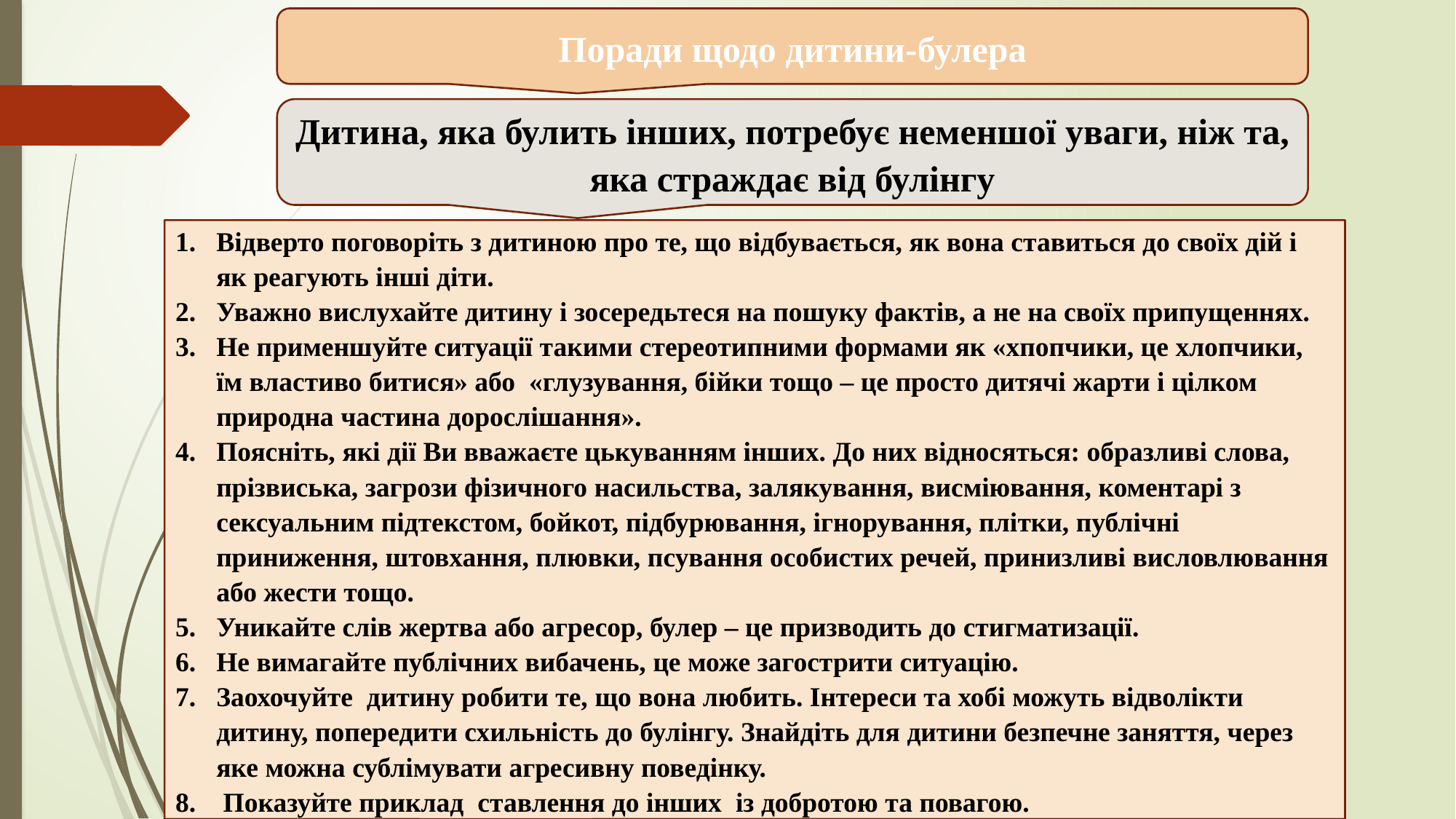

Поради щодо дитини-булера
Дитина, яка булить інших, потребує неменшої уваги, ніж та, яка страждає від булінгу
Відверто поговоріть з дитиною про те, що відбувається, як вона ставиться до своїх дій і як реагують інші діти.
Уважно вислухайте дитину і зосередьтеся на пошуку фактів, а не на своїх припущеннях.
Не применшуйте ситуації такими стереотипними формами як «хпопчики, це хлопчики, їм властиво битися» або  «глузування, бійки тощо – це просто дитячі жарти і цілком природна частина дорослішання».
Поясніть, які дії Ви вважаєте цькуванням інших. До них відносяться: образливі слова, прізвиська, загрози фізичного насильства, залякування, висміювання, коментарі з сексуальним підтекстом, бойкот, підбурювання, ігнорування, плітки, публічні приниження, штовхання, плювки, псування особистих речей, принизливі висловлювання або жести тощо.
Уникайте слів жертва або агресор, булер – це призводить до стигматизації.
Не вимагайте публічних вибачень, це може загострити ситуацію.
Заохочуйте  дитину робити те, що вона любить. Інтереси та хобі можуть відволікти дитину, попередити схильність до булінгу. Знайдіть для дитини безпечне заняття, через  яке можна сублімувати агресивну поведінку.
 Показуйте приклад  ставлення до інших  із добротою та повагою.